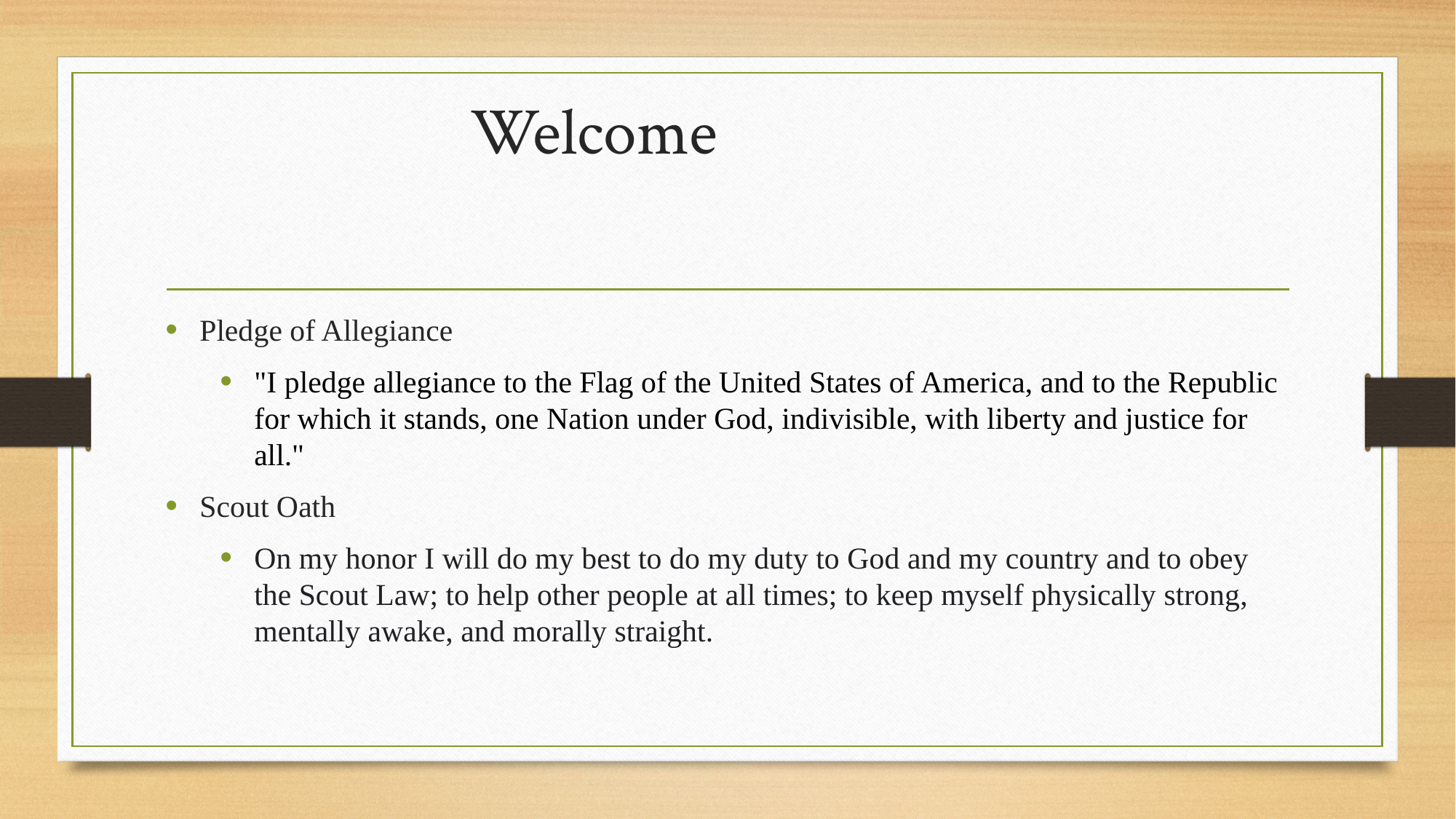

# Welcome
Pledge of Allegiance
"I pledge allegiance to the Flag of the United States of America, and to the Republic for which it stands, one Nation under God, indivisible, with liberty and justice for all."
Scout Oath
On my honor I will do my best to do my duty to God and my country and to obey the Scout Law; to help other people at all times; to keep myself physically strong, mentally awake, and morally straight.